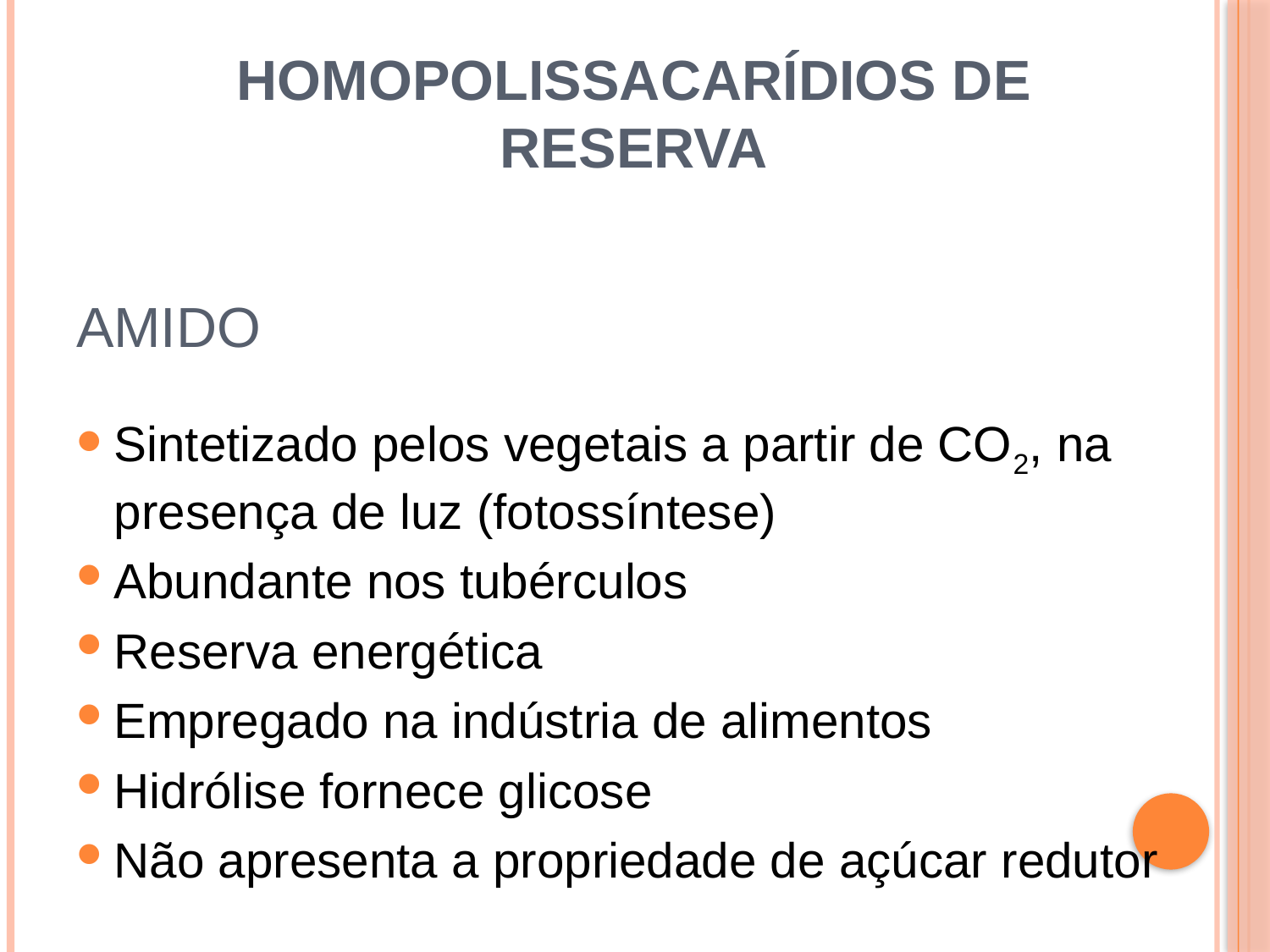

Homopolissacarídios de Reserva
# Amido
Sintetizado pelos vegetais a partir de CO2, na presença de luz (fotossíntese)
Abundante nos tubérculos
Reserva energética
Empregado na indústria de alimentos
Hidrólise fornece glicose
Não apresenta a propriedade de açúcar redutor